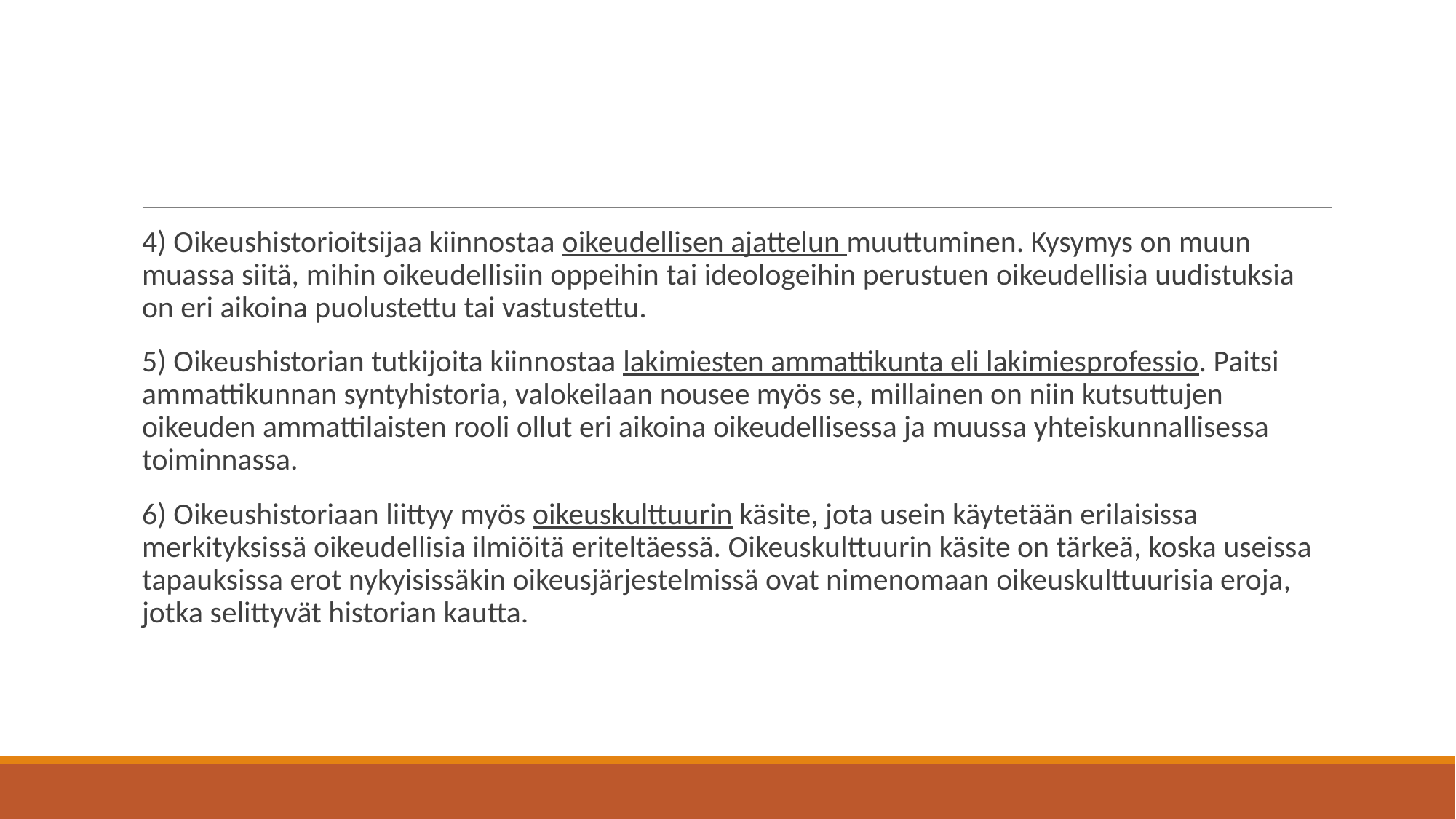

#
4) Oikeushistorioitsijaa kiinnostaa oikeudellisen ajattelun muuttuminen. Kysymys on muun muassa siitä, mihin oikeudellisiin oppeihin tai ideologeihin perustuen oikeudellisia uudistuksia on eri aikoina puolustettu tai vastustettu.
5) Oikeushistorian tutkijoita kiinnostaa lakimiesten ammattikunta eli lakimiesprofessio. Paitsi ammattikunnan syntyhistoria, valokeilaan nousee myös se, millainen on niin kutsuttujen oikeuden ammattilaisten rooli ollut eri aikoina oikeudellisessa ja muussa yhteiskunnallisessa toiminnassa.
6) Oikeushistoriaan liittyy myös oikeuskulttuurin käsite, jota usein käytetään erilaisissa merkityksissä oikeudellisia ilmiöitä eriteltäessä. Oikeuskulttuurin käsite on tärkeä, koska useissa tapauksissa erot nykyisissäkin oikeusjärjestelmissä ovat nimenomaan oikeuskulttuurisia eroja, jotka selittyvät historian kautta.